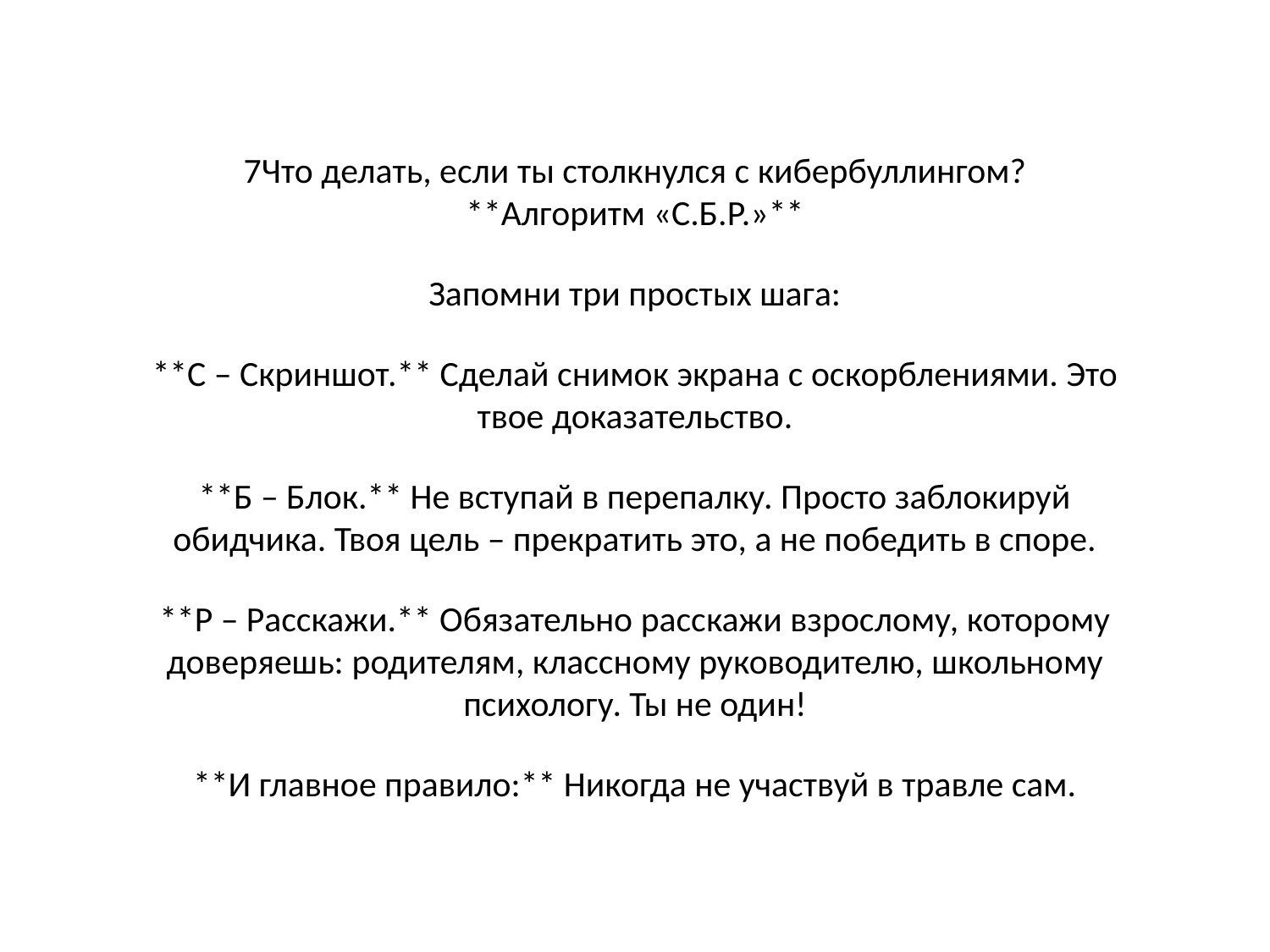

7Что делать, если ты столкнулся с кибербуллингом?
**Алгоритм «С.Б.Р.»**

Запомни три простых шага:

**С – Скриншот.** Сделай снимок экрана с оскорблениями. Это твое доказательство.

**Б – Блок.** Не вступай в перепалку. Просто заблокируй обидчика. Твоя цель – прекратить это, а не победить в споре.

**Р – Расскажи.** Обязательно расскажи взрослому, которому доверяешь: родителям, классному руководителю, школьному психологу. Ты не один!

**И главное правило:** Никогда не участвуй в травле сам.